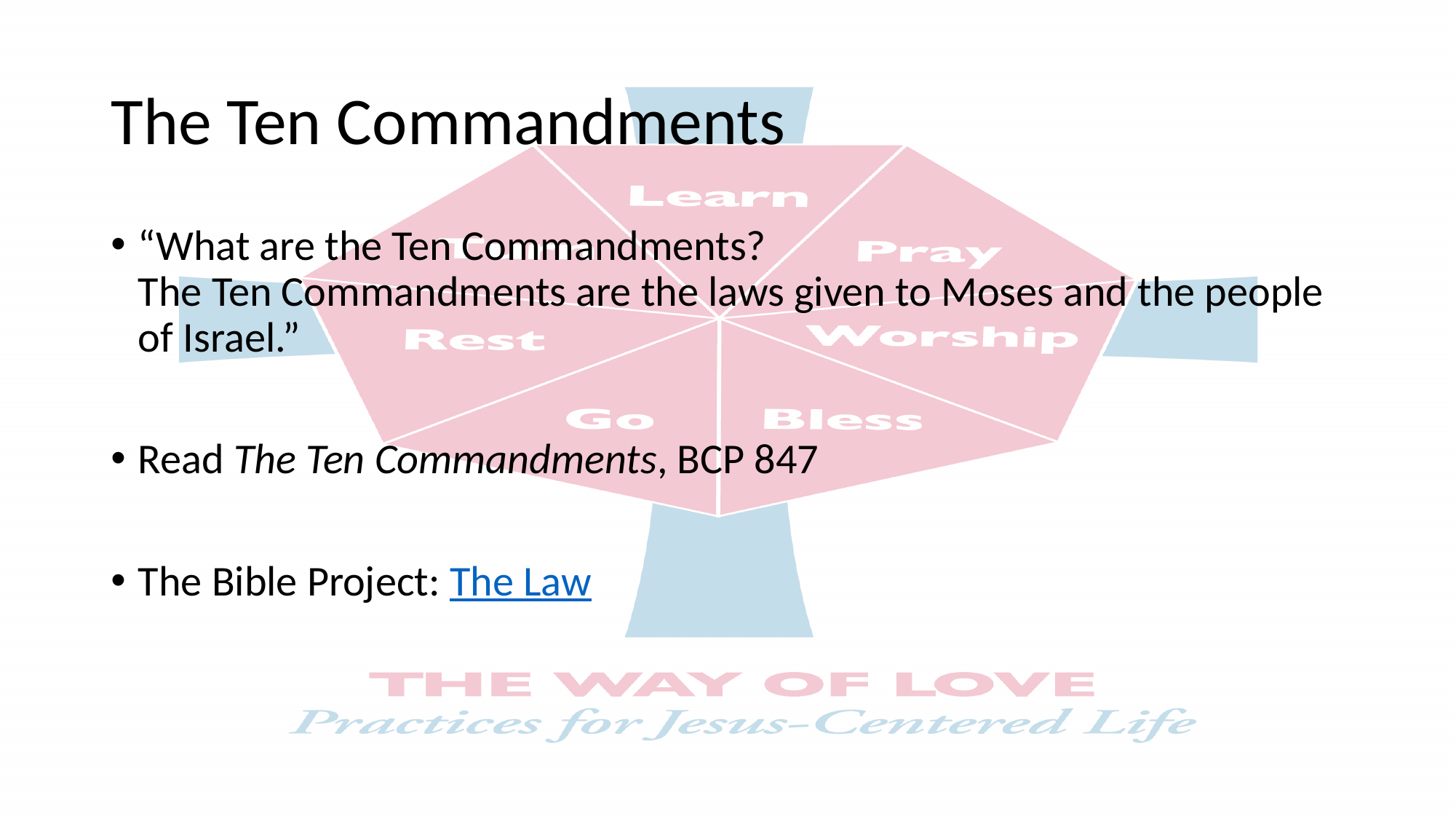

# The Ten Commandments
“What are the Ten Commandments?
The Ten Commandments are the laws given to Moses and the people of Israel.”

Read The Ten Commandments, BCP 847

The Bible Project: The Law